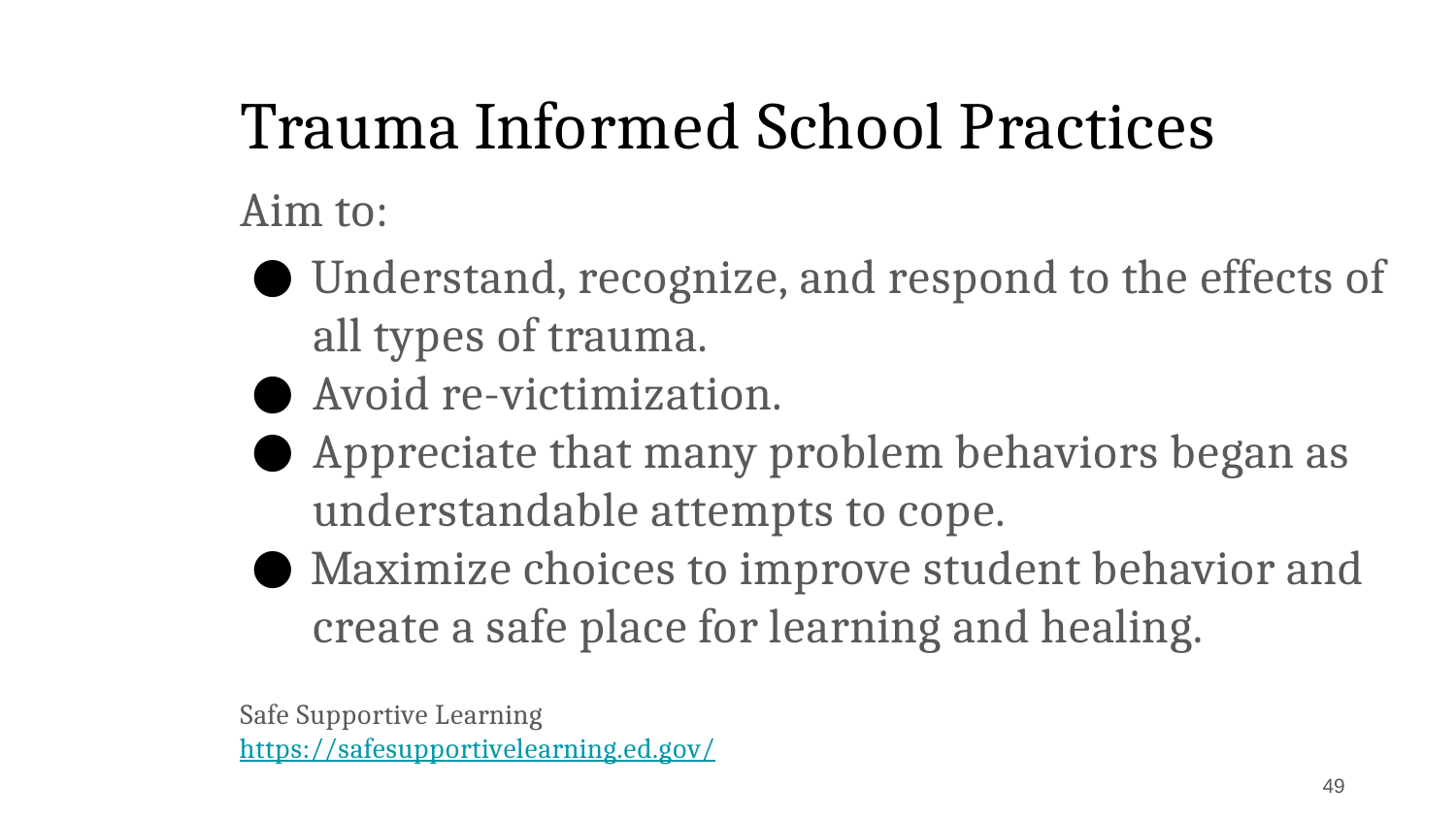

# Trauma Informed School Practices
Aim to:
Understand, recognize, and respond to the effects of all types of trauma.
Avoid re-victimization.
Appreciate that many problem behaviors began as understandable attempts to cope.
Maximize choices to improve student behavior and create a safe place for learning and healing.

Safe Supportive Learning
https://safesupportivelearning.ed.gov/

49